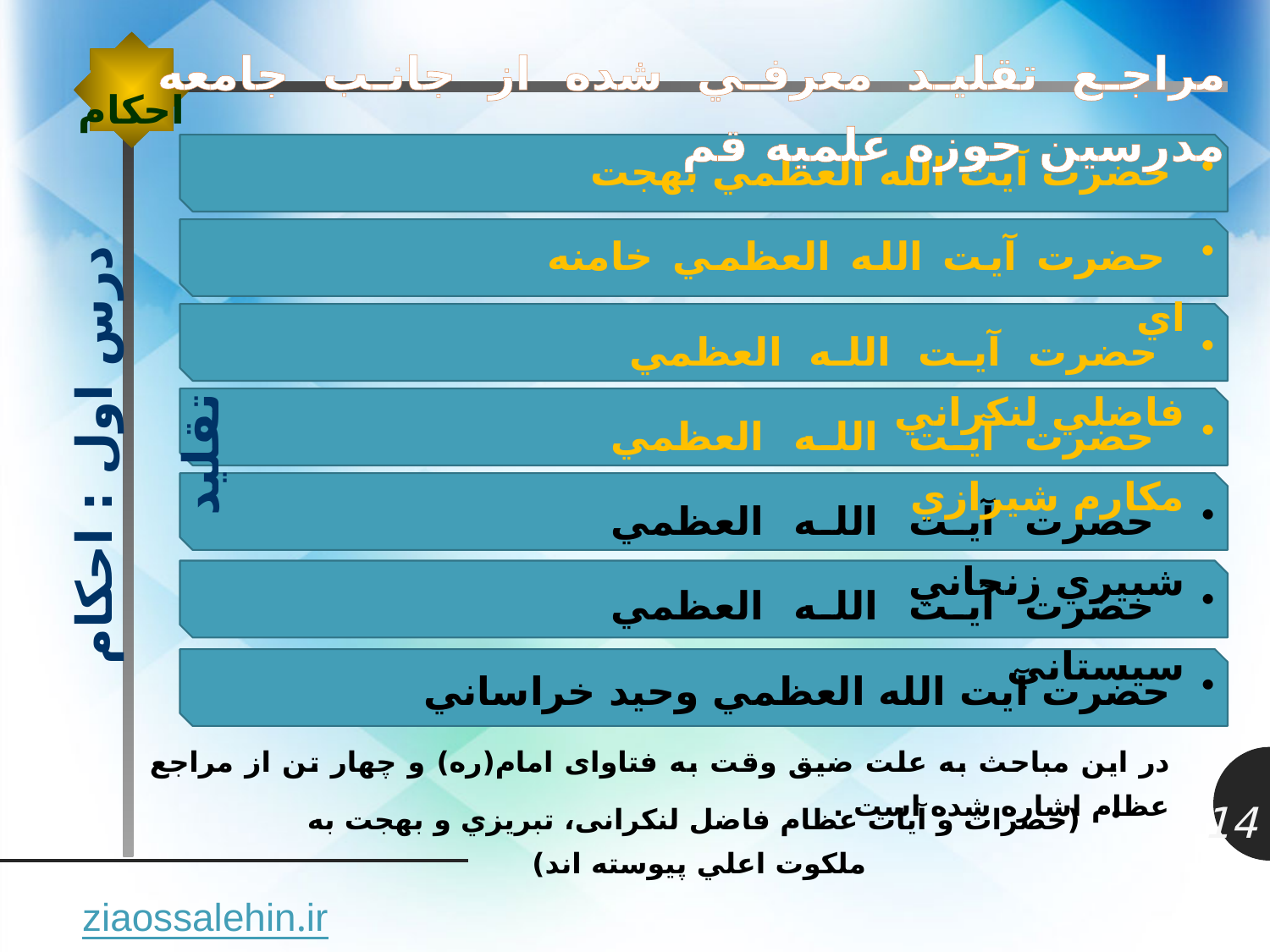

مراجع تقليد معرفي شده از جانب جامعه مدرسين حوزه علميه قم
احکام

 حضرت آيت الله العظمي بهجت

 حضرت آيت الله العظمي خامنه اي

 حضرت آيت الله العظمي فاضلي لنكراني

 حضرت آيت الله العظمي مكارم شيرازي
درس اول : احكام تقليد

 حضرت آيت الله العظمي شبيري زنجاني

 حضرت آيت الله العظمي سيستاني
 حضرت آيت الله العظمي وحيد خراساني

در این مباحث به علت ضیق وقت به فتاوای امام(ره) و چهار تن از مراجع عظام اشاره شده است .
14
 (حضرات و آیات عظام فاضل لنکرانی، تبريزي و بهجت به ملكوت اعلي پيوسته اند)
ziaossalehin.ir